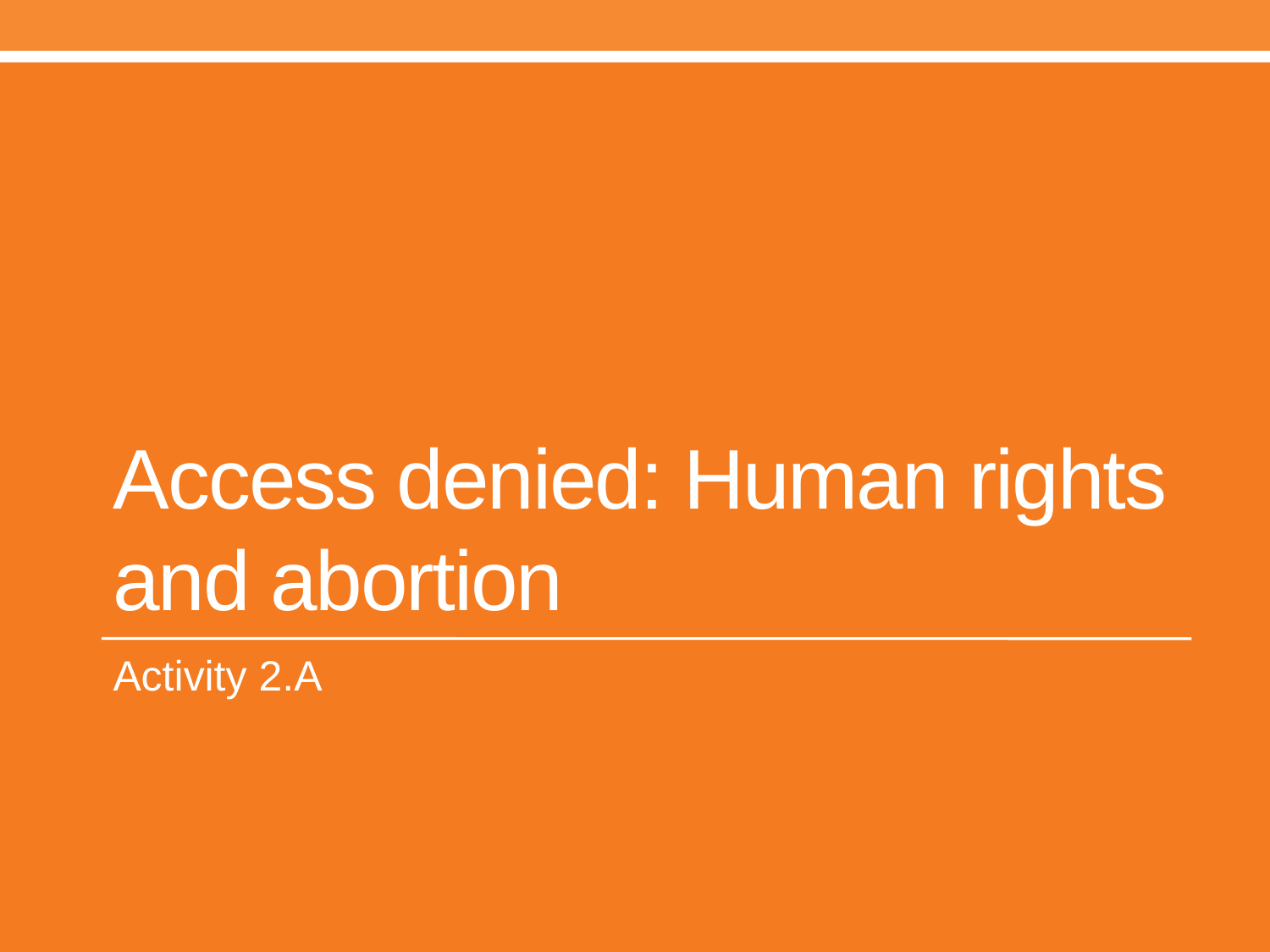

# Access denied: Human rights and abortion
Activity 2.A